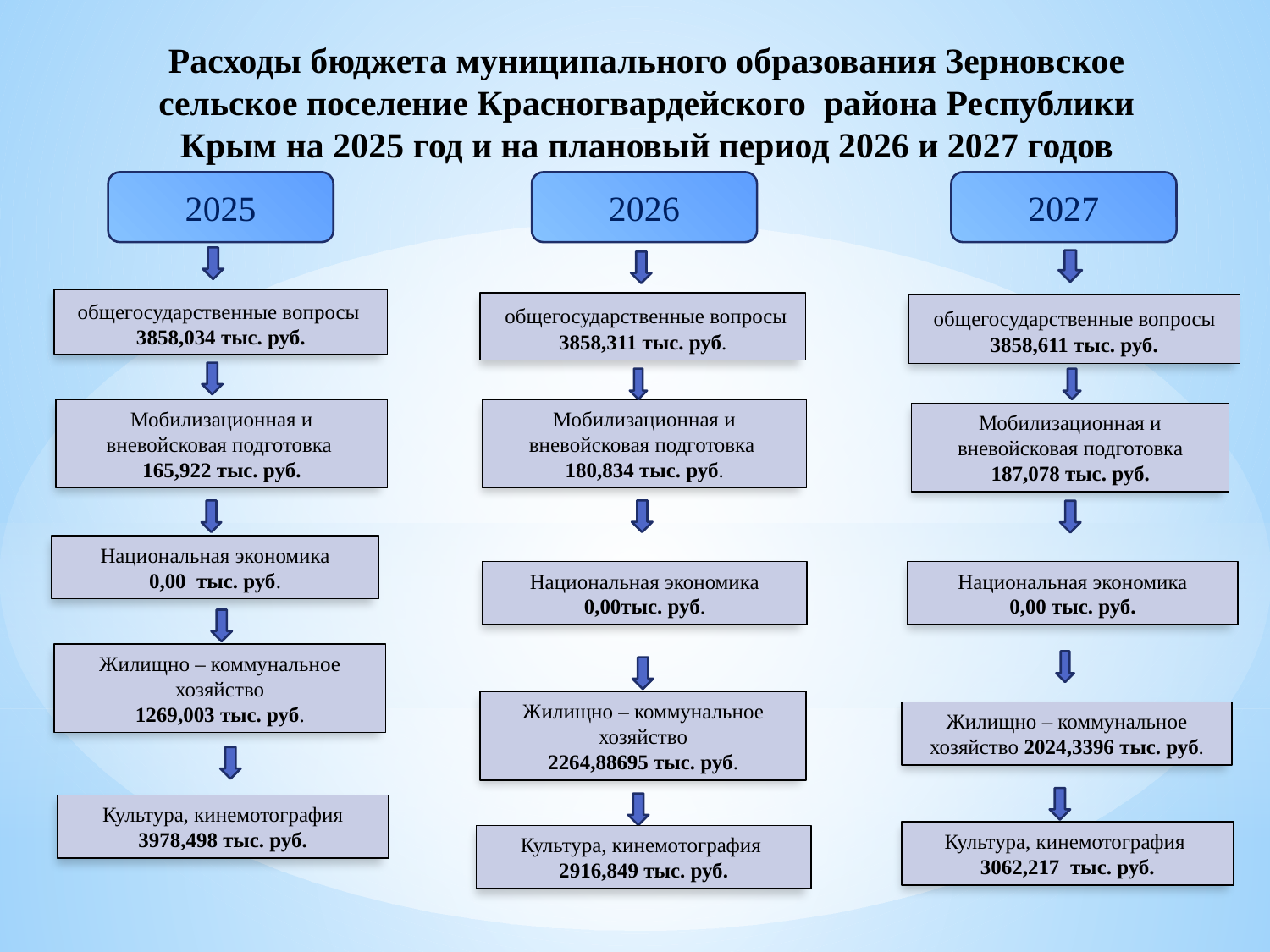

Расходы бюджета муниципального образования Зерновское сельское поселение Красногвардейского  района Республики Крым на 2025 год и на плановый период 2026 и 2027 годов
2025
2026
2027

 общегосударственные вопросы   3858,034 тыс. руб.
 общегосударственные вопросы 3858,311 тыс. руб.
 общегосударственные вопросы
3858,611 тыс. руб.

Мобилизационная и вневойсковая подготовка
165,922 тыс. руб.
Мобилизационная и вневойсковая подготовка
180,834 тыс. руб.
Мобилизационная и вневойсковая подготовка 187,078 тыс. руб.

Национальная экономика
0,00  тыс. руб.
Национальная экономика
0,00 тыс. руб.
Национальная экономика
0,00тыс. руб.

Жилищно – коммунальное хозяйство
1269,003 тыс. руб.

Жилищно – коммунальное хозяйство
2264,88695 тыс. руб.
Жилищно – коммунальное хозяйство 2024,3396 тыс. руб.

Культура, кинемотография
3978,498 тыс. руб.

Культура, кинемотография
3062,217  тыс. руб.
Культура, кинемотография
2916,849 тыс. руб.